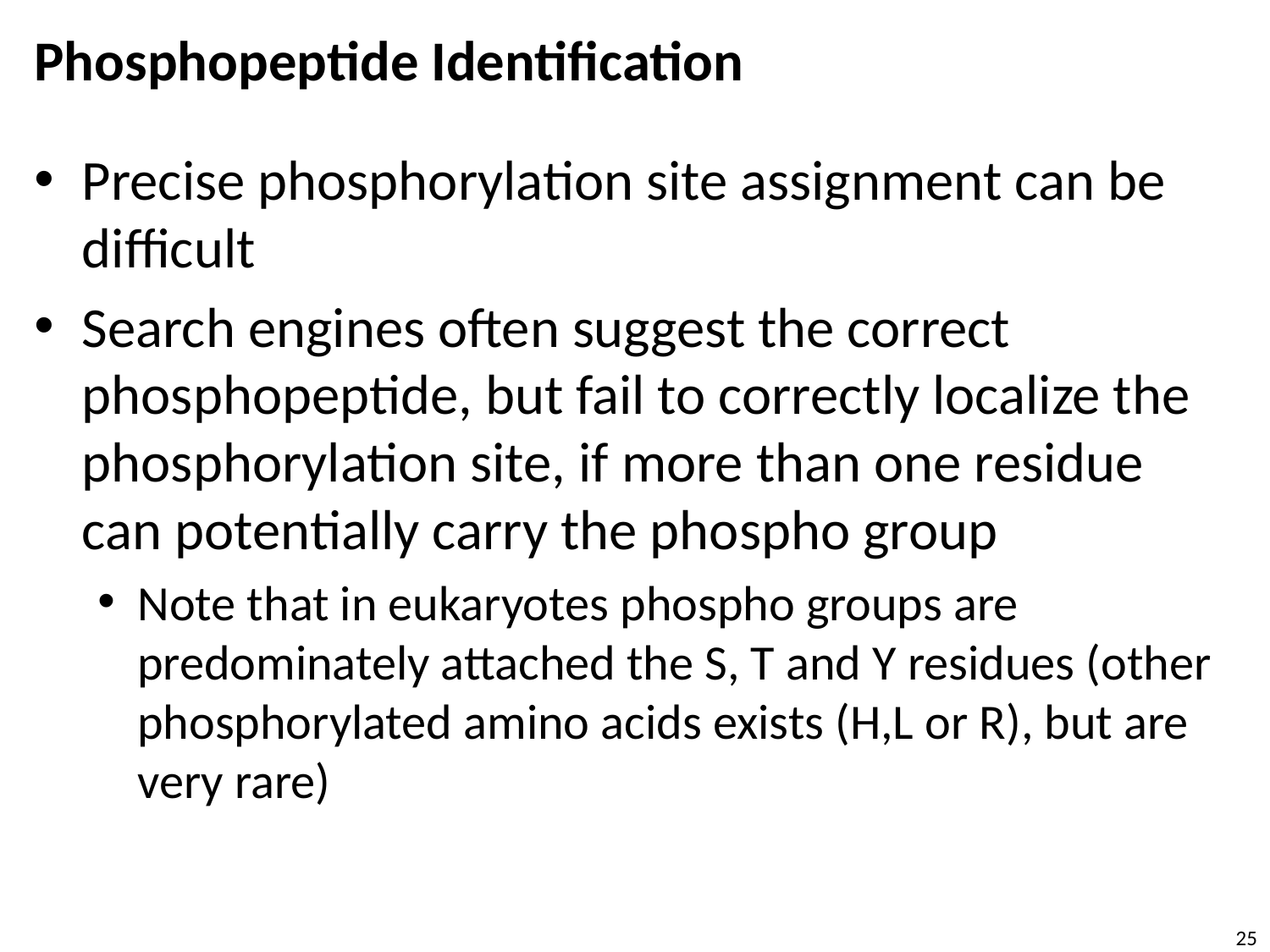

# Phosphopeptide Identification
Precise phosphorylation site assignment can be difficult
Search engines often suggest the correct phosphopeptide, but fail to correctly localize the phosphorylation site, if more than one residue can potentially carry the phospho group
Note that in eukaryotes phospho groups are predominately attached the S, T and Y residues (other phosphorylated amino acids exists (H,L or R), but are very rare)
25